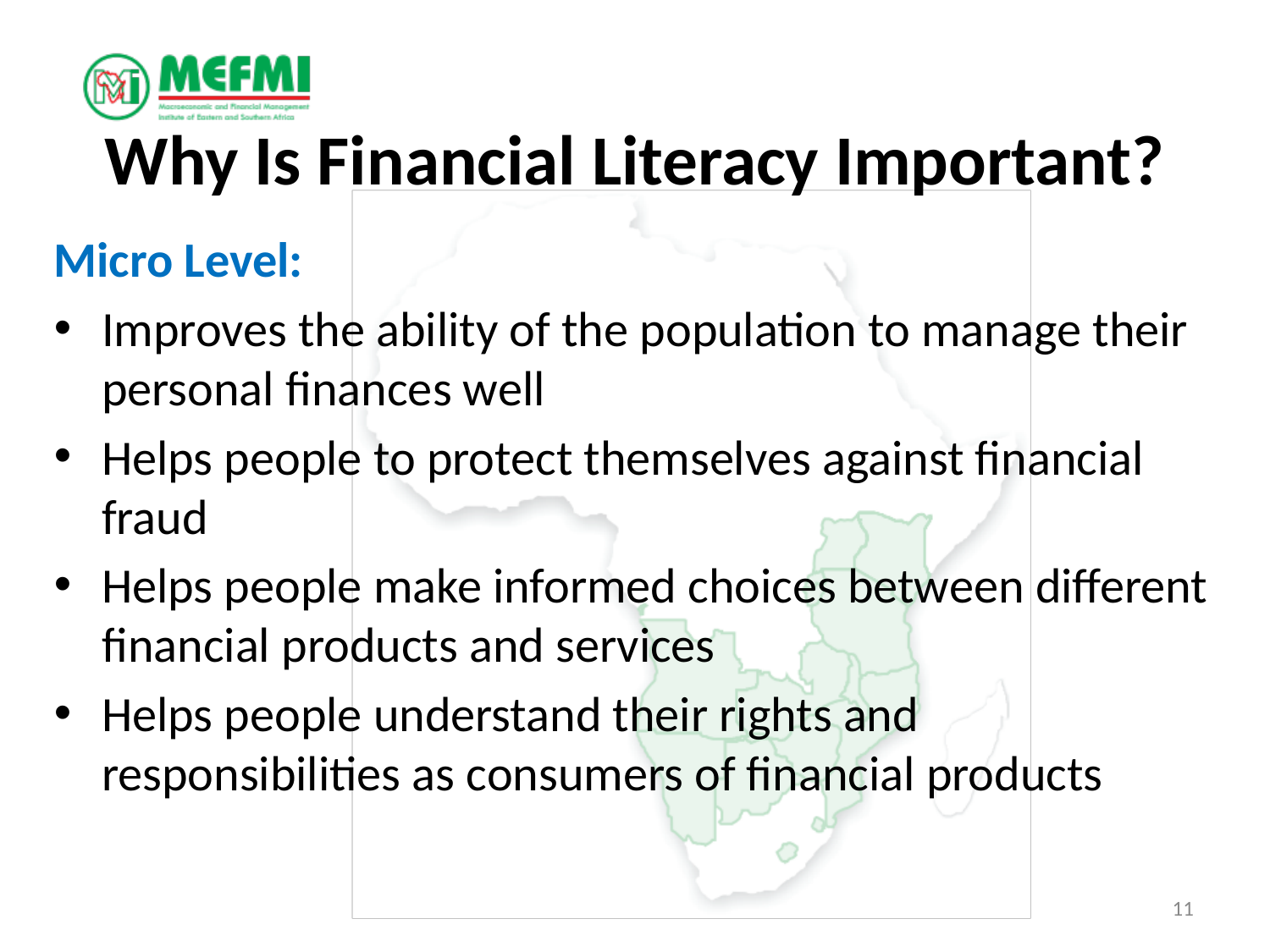

# Why Is Financial Literacy Important?
Micro Level:
Improves the ability of the population to manage their personal finances well
Helps people to protect themselves against financial fraud
Helps people make informed choices between different financial products and services
Helps people understand their rights and responsibilities as consumers of financial products

11